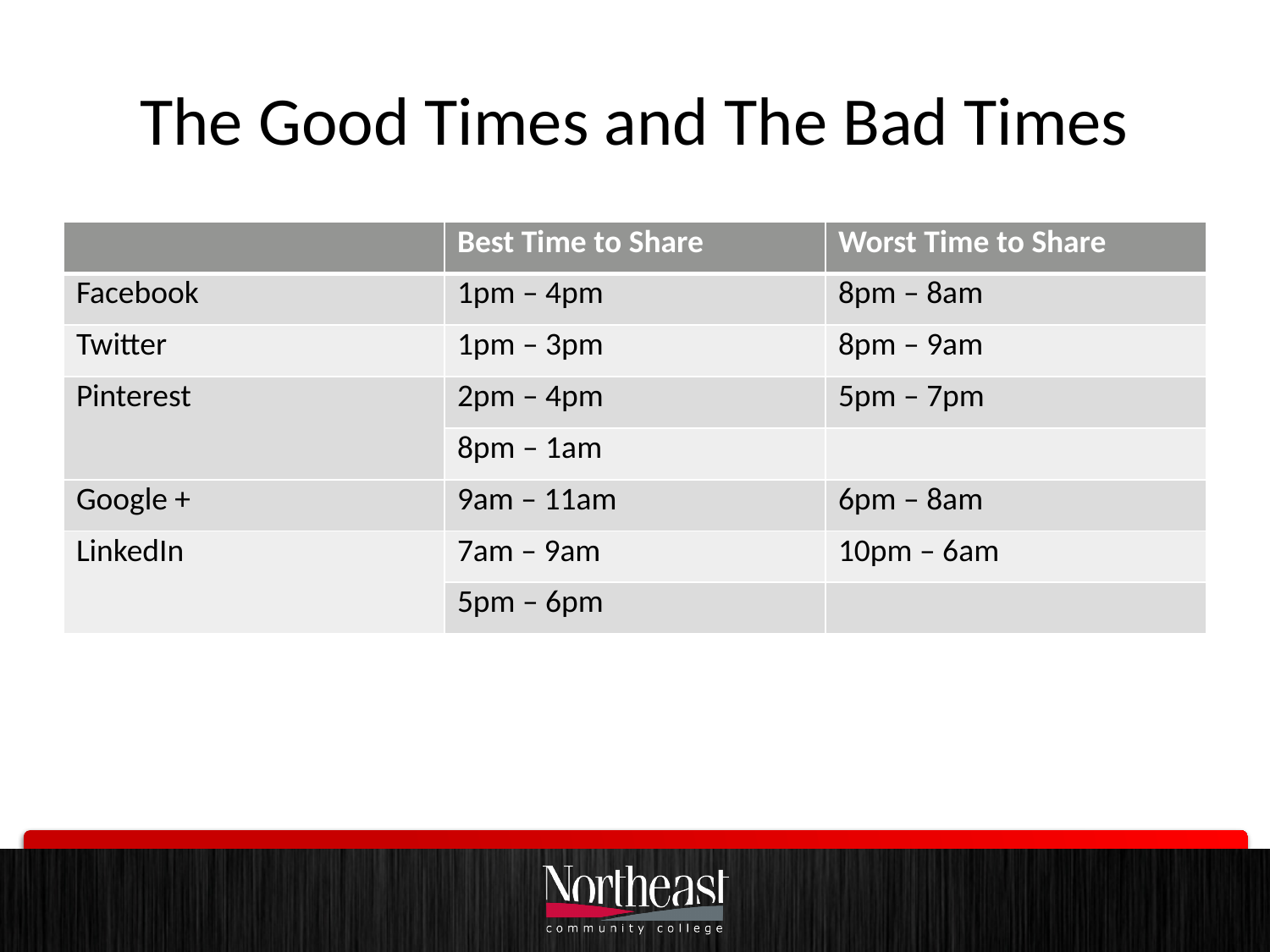

# The Good Times and The Bad Times
|  | Best Time to Share | Worst Time to Share |
| --- | --- | --- |
| Facebook | 1pm – 4pm | 8pm – 8am |
| Twitter | 1pm – 3pm | 8pm – 9am |
| Pinterest | 2pm – 4pm | 5pm – 7pm |
|  | 8pm – 1am |  |
| Google + | 9am – 11am | 6pm – 8am |
| LinkedIn | 7am – 9am | 10pm – 6am |
|  | 5pm – 6pm |  |